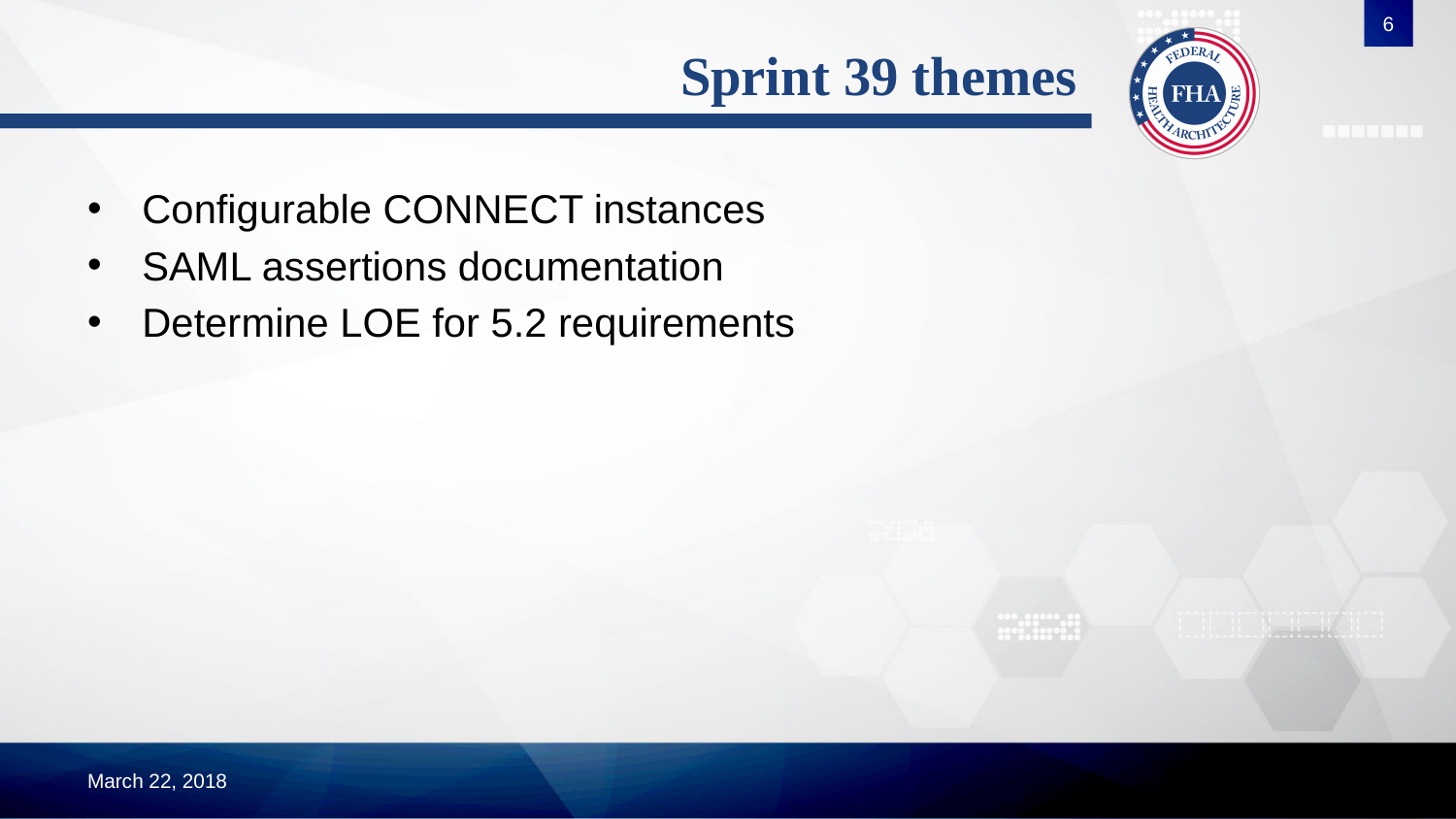

6
# Sprint 39 themes
Configurable CONNECT instances
SAML assertions documentation
Determine LOE for 5.2 requirements

March 22, 2018